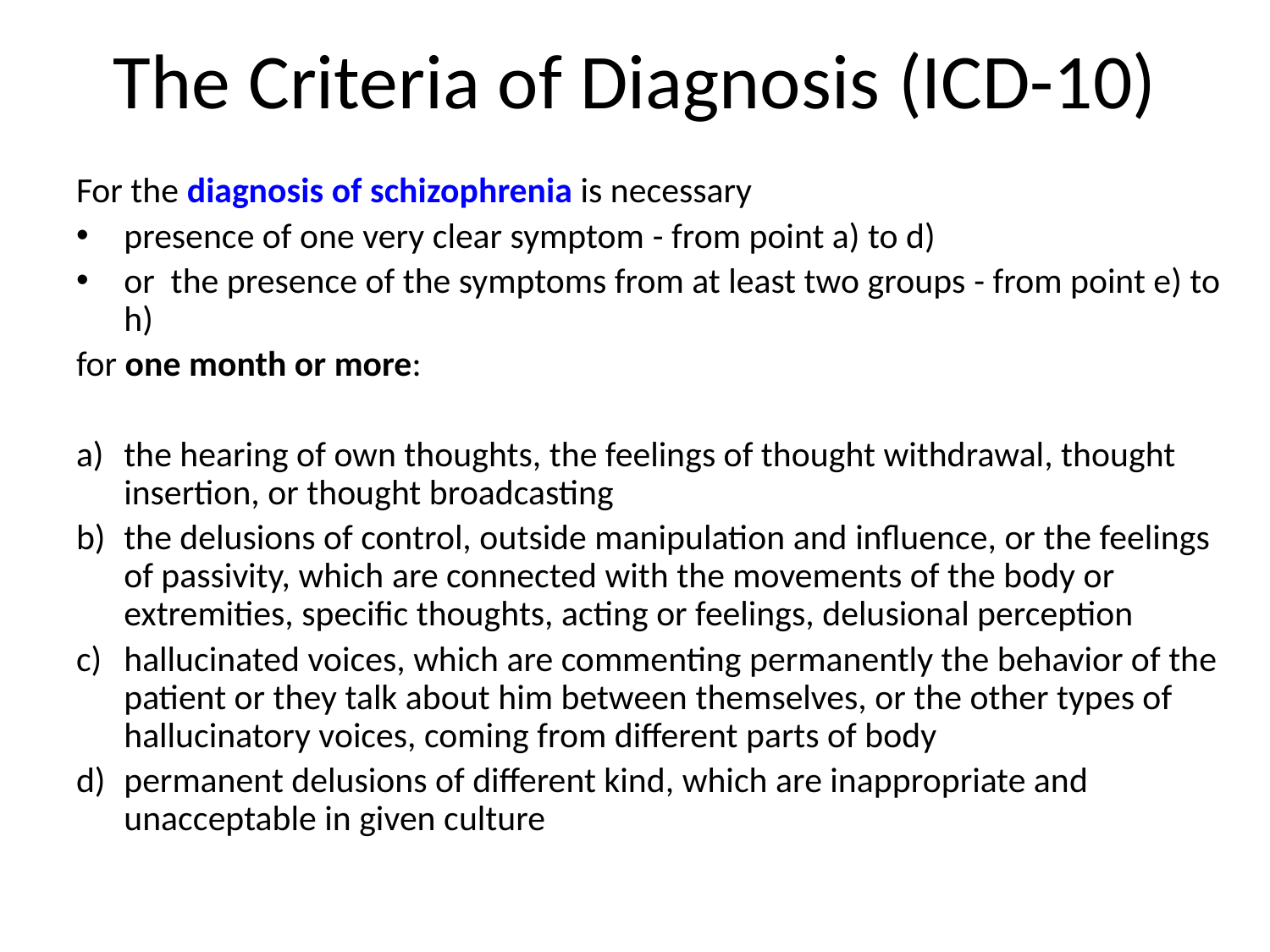

# The Criteria of Diagnosis (ICD-10)
For the diagnosis of schizophrenia is necessary
presence of one very clear symptom - from point a) to d)
or  the presence of the symptoms from at least two groups - from point e) to h)
for one month or more:

the hearing of own thoughts, the feelings of thought withdrawal, thought insertion, or thought broadcasting
the delusions of control, outside manipulation and influence, or the feelings of passivity, which are connected with the movements of the body or extremities, specific thoughts, acting or feelings, delusional perception
hallucinated voices, which are commenting permanently the behavior of the patient or they talk about him between themselves, or the other types of hallucinatory voices, coming from different parts of body
permanent delusions of different kind, which are inappropriate and unacceptable in given culture